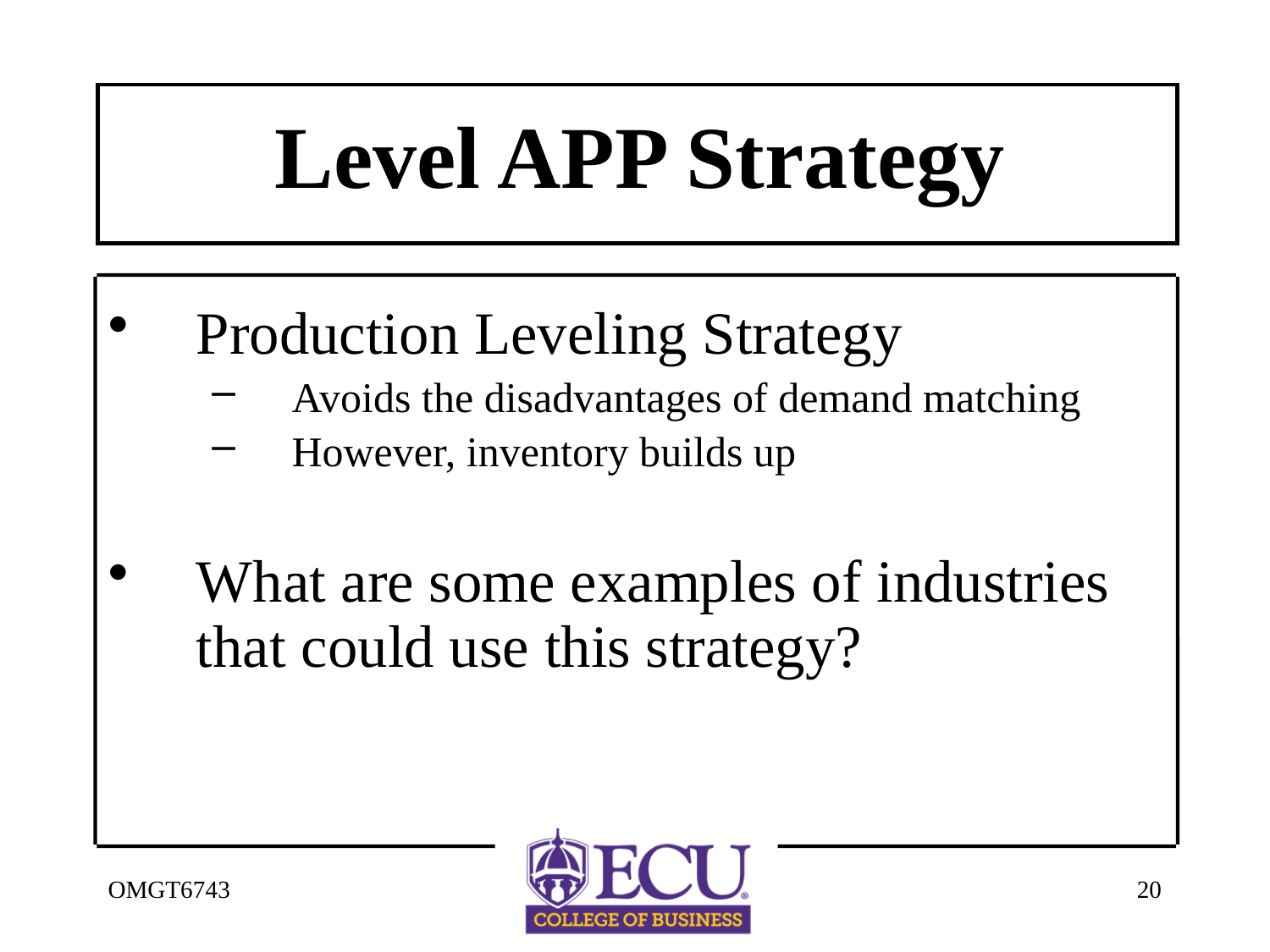

# Level APP Strategy
Production Leveling Strategy
Avoids the disadvantages of demand matching
However, inventory builds up

What are some examples of industries that could use this strategy?

OMGT6743
20